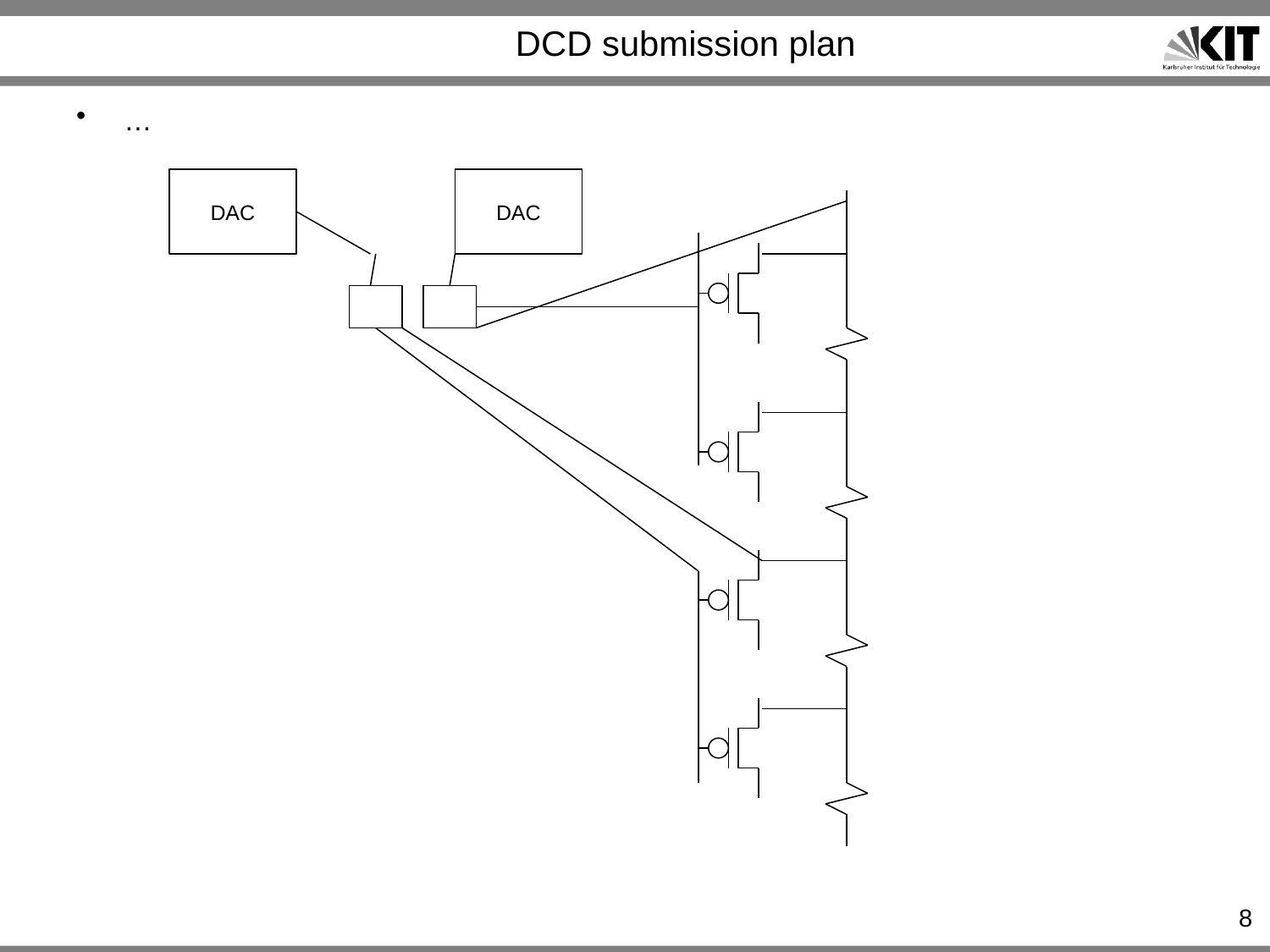

# DCD submission plan
…
DAC
DAC

8